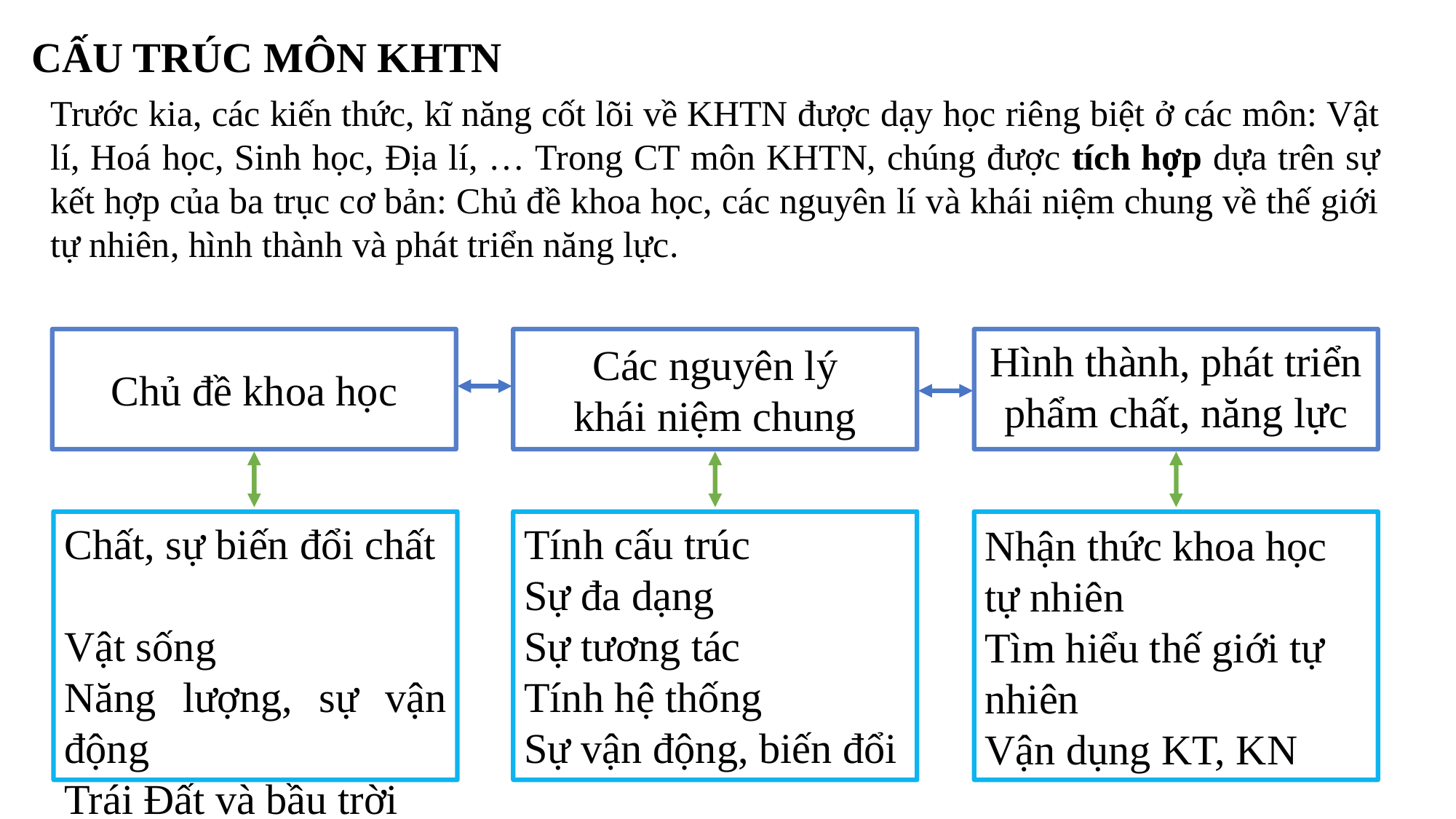

CẤU TRÚC MÔN KHTN
Trước kia, các kiến thức, kĩ năng cốt lõi về KHTN được dạy học riêng biệt ở các môn: Vật lí, Hoá học, Sinh học, Địa lí, … Trong CT môn KHTN, chúng được tích hợp dựa trên sự kết hợp của ba trục cơ bản: Chủ đề khoa học, các nguyên lí và khái niệm chung về thế giới tự nhiên, hình thành và phát triển năng lực.
Chủ đề khoa học
Các nguyên lý
khái niệm chung
Hình thành, phát triển phẩm chất, năng lực
Chất, sự biến đổi chất
Vật sống
Năng lượng, sự vận động
Trái Đất và bầu trời
Tính cấu trúc
Sự đa dạng
Sự tương tác
Tính hệ thống
Sự vận động, biến đổi
Nhận thức khoa học tự nhiên
Tìm hiểu thế giới tự nhiên
Vận dụng KT, KN